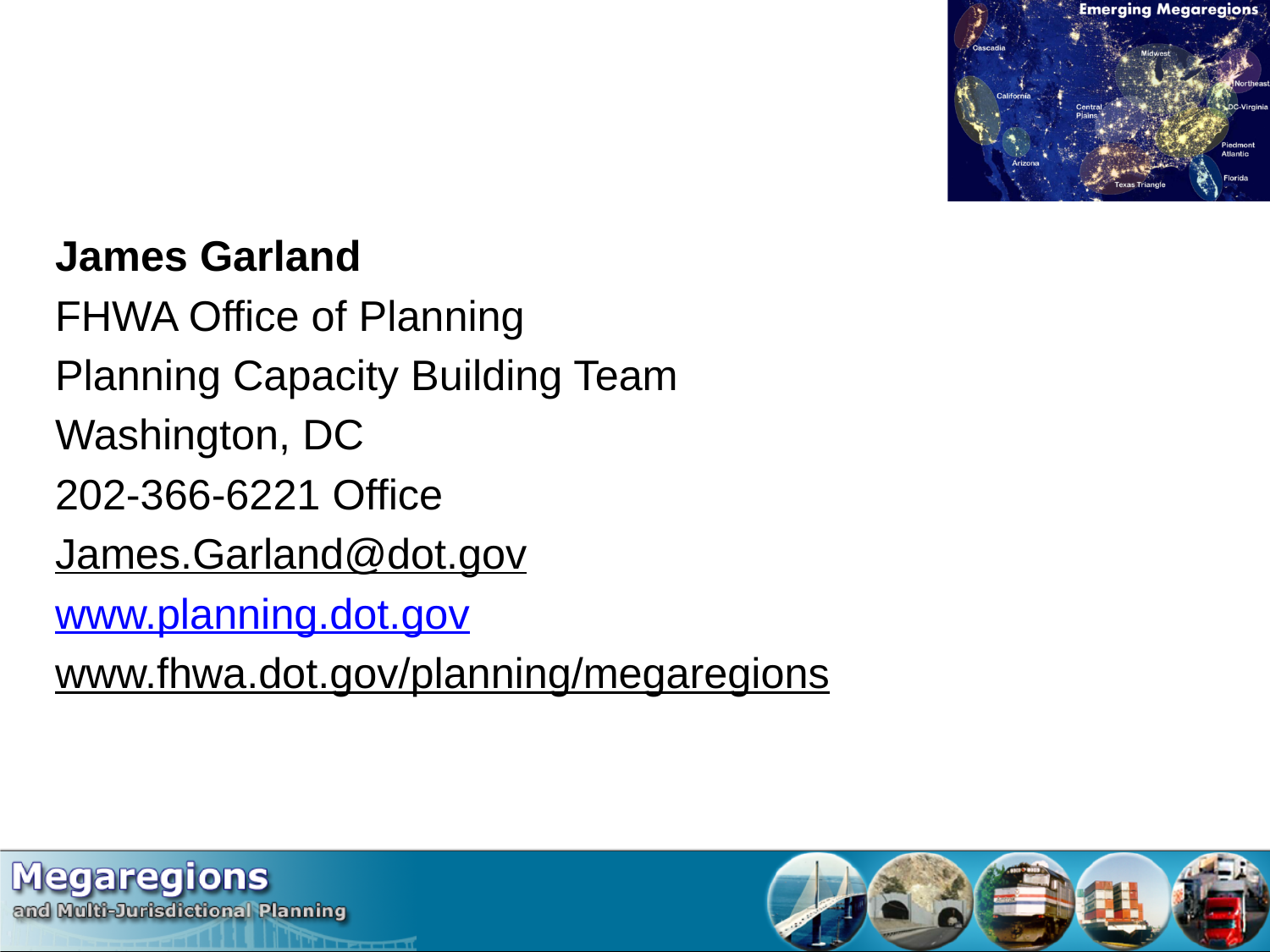

James Garland
FHWA Office of Planning
Planning Capacity Building Team
Washington, DC
202-366-6221 Office
James.Garland@dot.gov
www.planning.dot.gov
www.fhwa.dot.gov/planning/megaregions